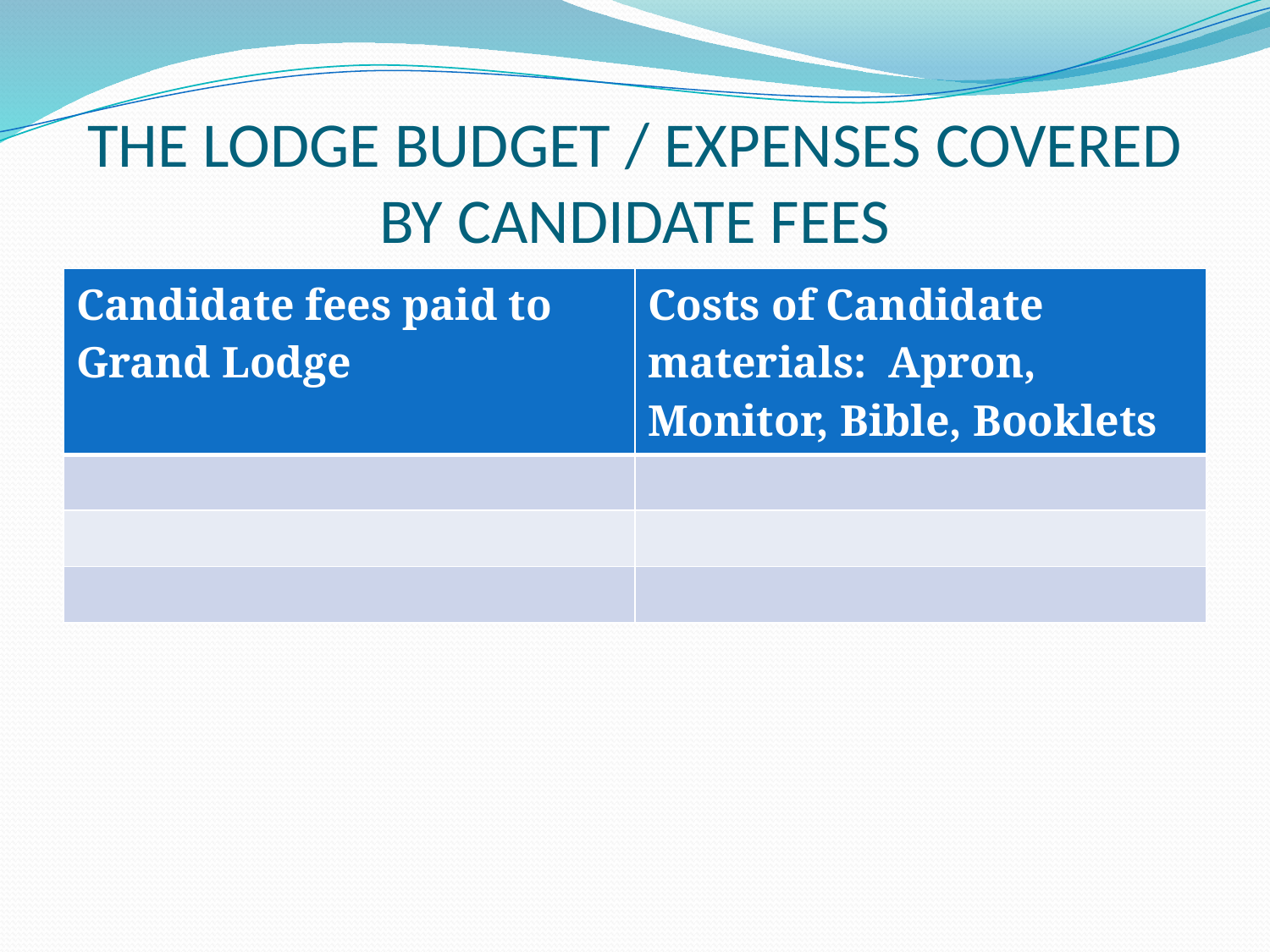

# THE LODGE BUDGET / EXPENSES COVERED BY CANDIDATE FEES
| Candidate fees paid to Grand Lodge | Costs of Candidate materials: Apron, Monitor, Bible, Booklets |
| --- | --- |
|  |  |
|  |  |
|  |  |